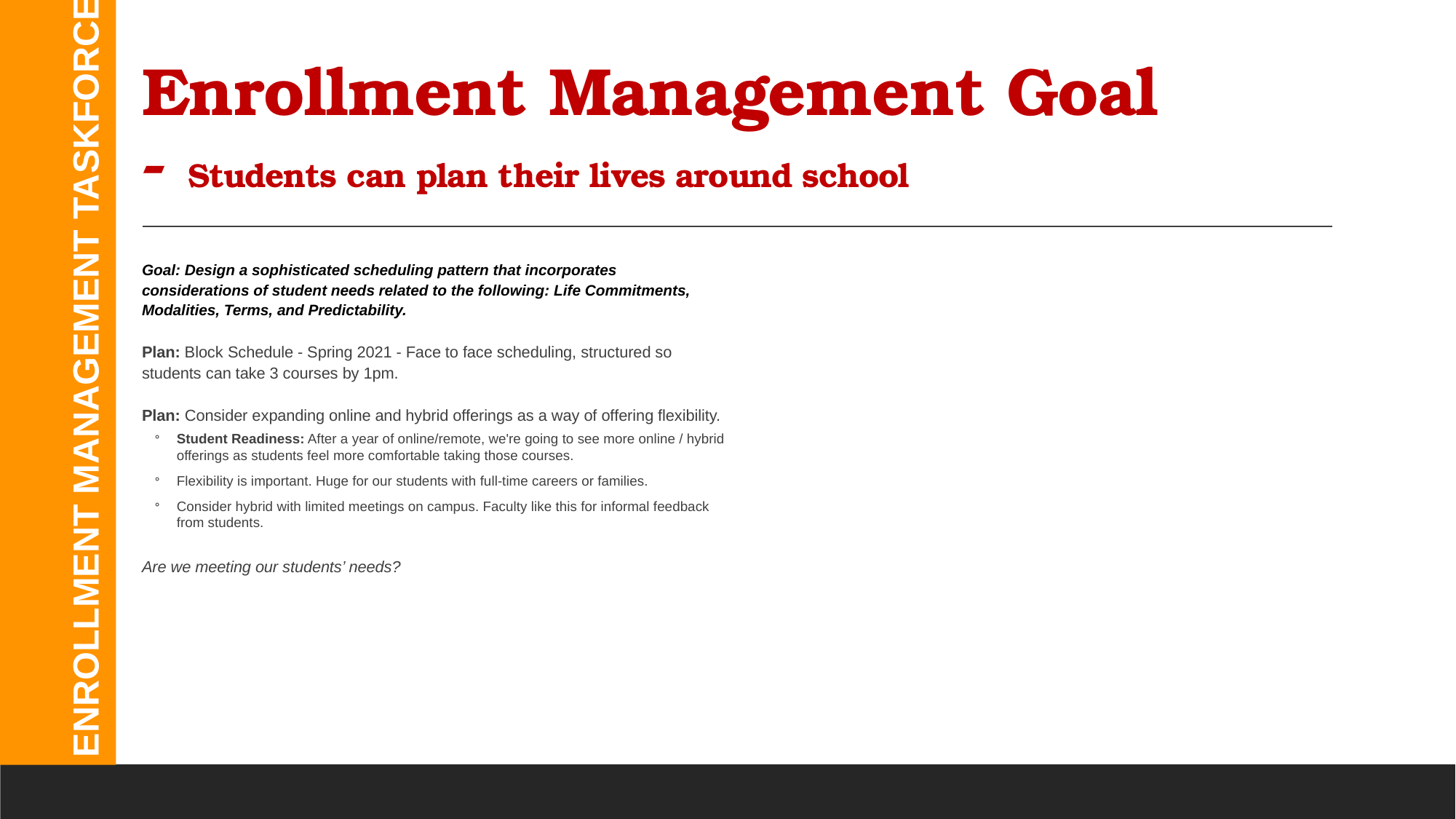

# Enrollment Management Goal - Students can plan their lives around school
Goal: Design a sophisticated scheduling pattern that incorporates considerations of student needs related to the following: Life Commitments, Modalities, Terms, and Predictability.
Plan: Block Schedule - Spring 2021 - Face to face scheduling, structured so students can take 3 courses by 1pm.
Plan: Consider expanding online and hybrid offerings as a way of offering flexibility.
Student Readiness: After a year of online/remote, we're going to see more online / hybrid offerings as students feel more comfortable taking those courses.
Flexibility is important. Huge for our students with full-time careers or families.
Consider hybrid with limited meetings on campus. Faculty like this for informal feedback from students.
Are we meeting our students’ needs?
ENROLLMENT MANAGEMENT TASKFORCE